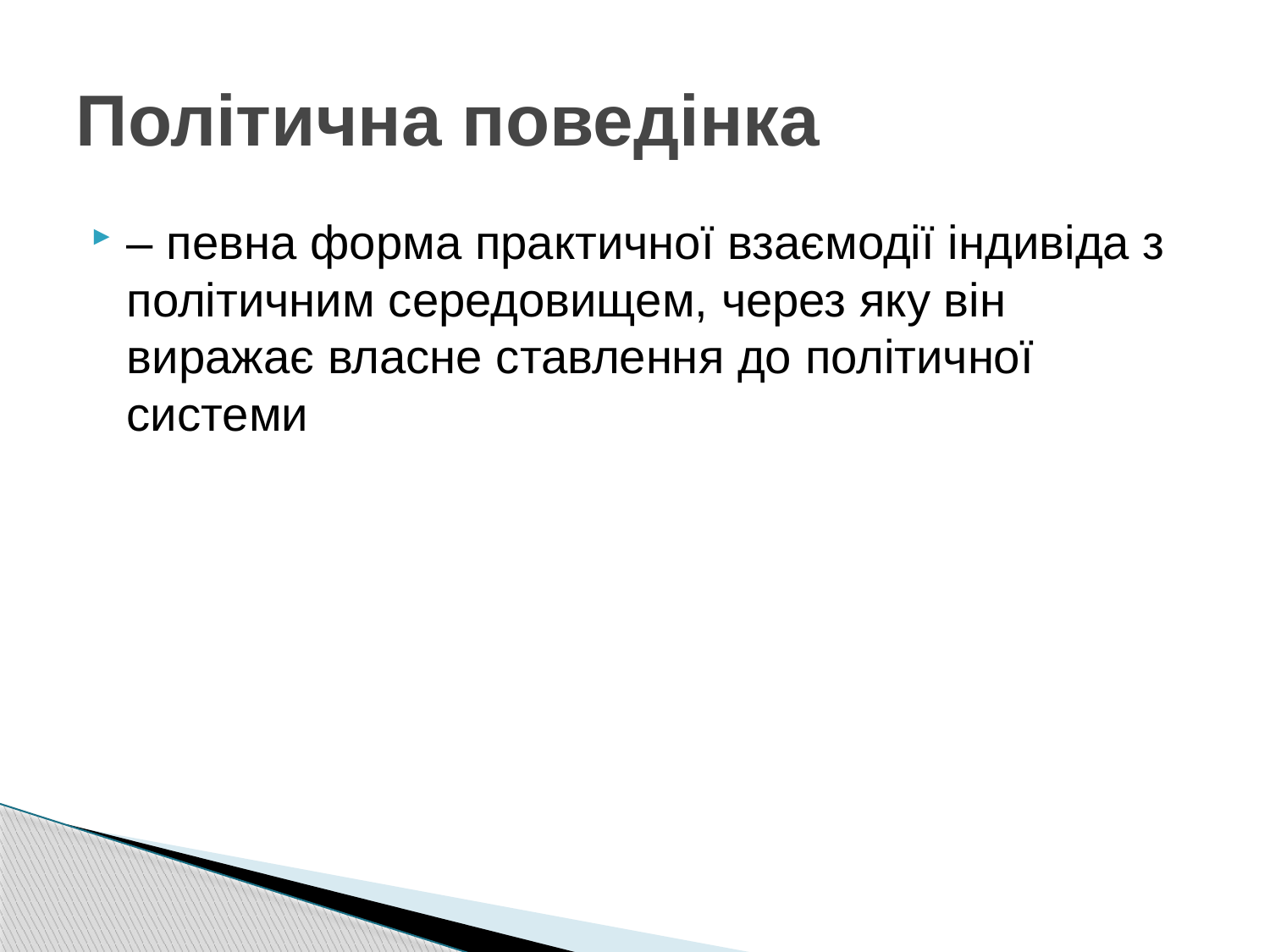

# Політична поведінка
– певна форма практичної взаємодії індивіда з політичним середовищем, через яку він виражає власне ставлення до політичної системи